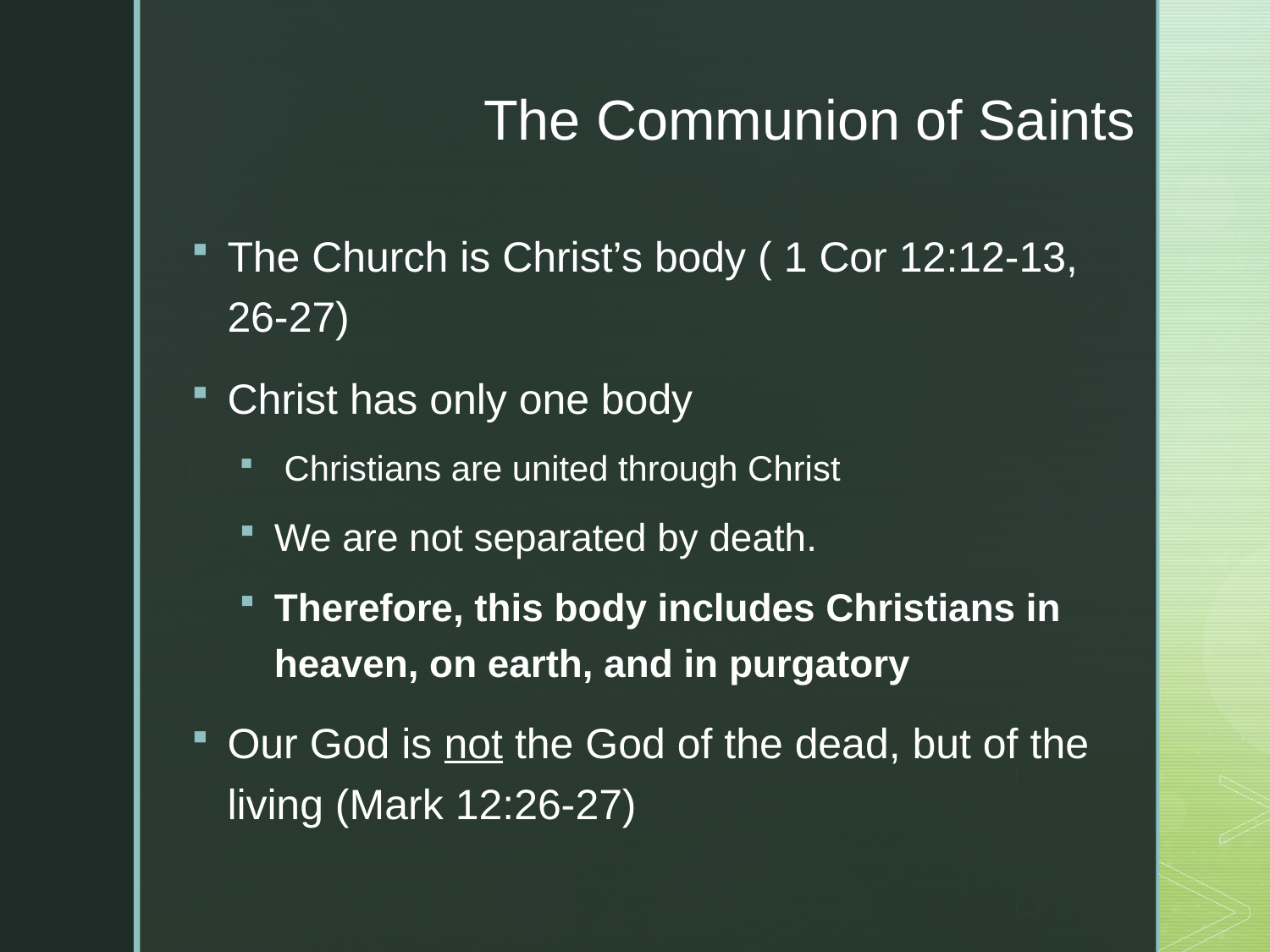

7
# The Communion of Saints
The Church is Christ’s body ( 1 Cor 12:12-13, 26-27)
Christ has only one body
 Christians are united through Christ
We are not separated by death.
Therefore, this body includes Christians in heaven, on earth, and in purgatory
Our God is not the God of the dead, but of the living (Mark 12:26-27)